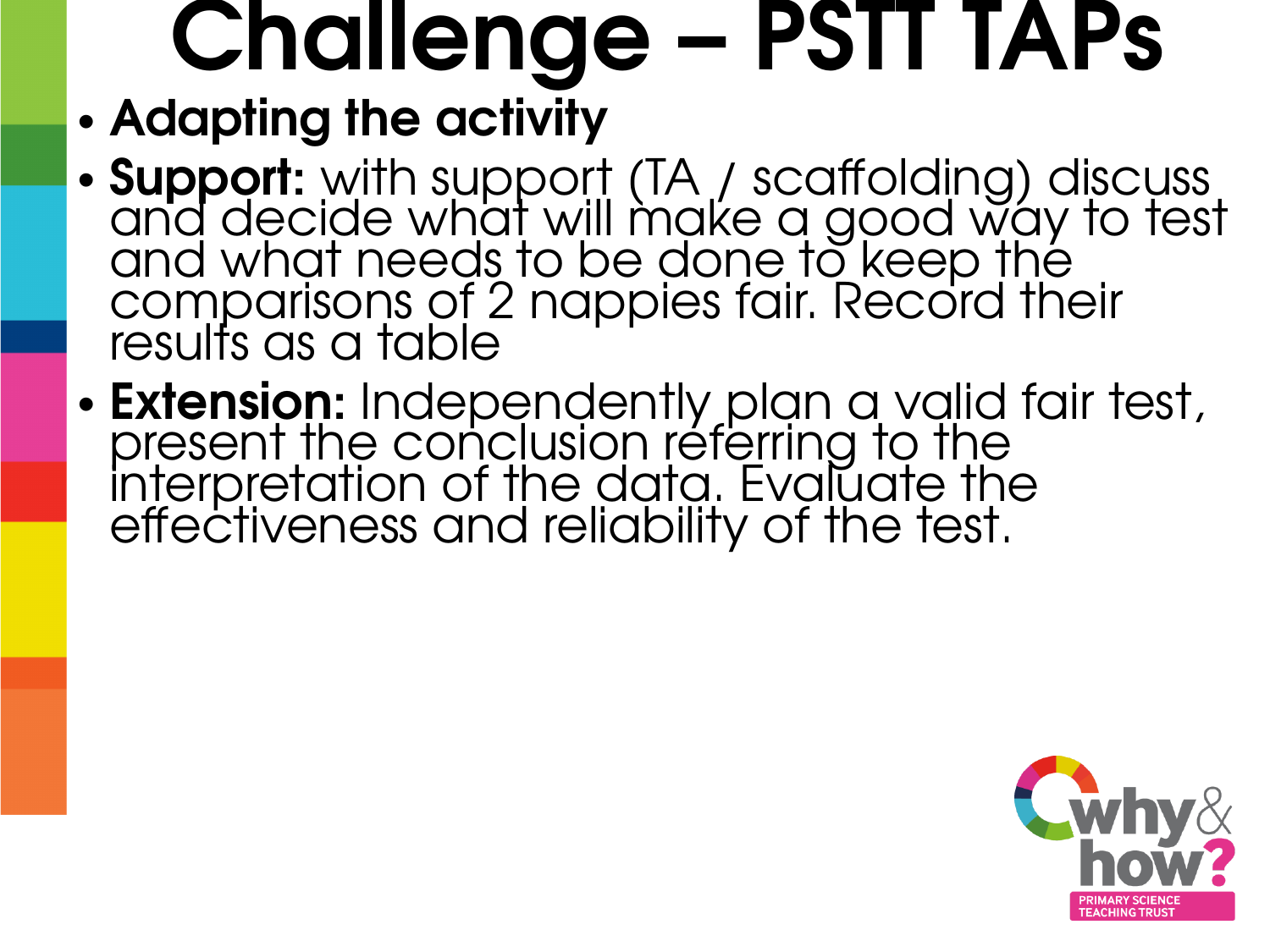

Challenge – PSTT TAPs
Adapting the activity
Support: with support (TA / scaffolding) discuss and decide what will make a good way to test and what needs to be done to keep the comparisons of 2 nappies fair. Record their results as a table
Extension: Independently plan a valid fair test, present the conclusion referring to the interpretation of the data. Evaluate the effectiveness and reliability of the test.